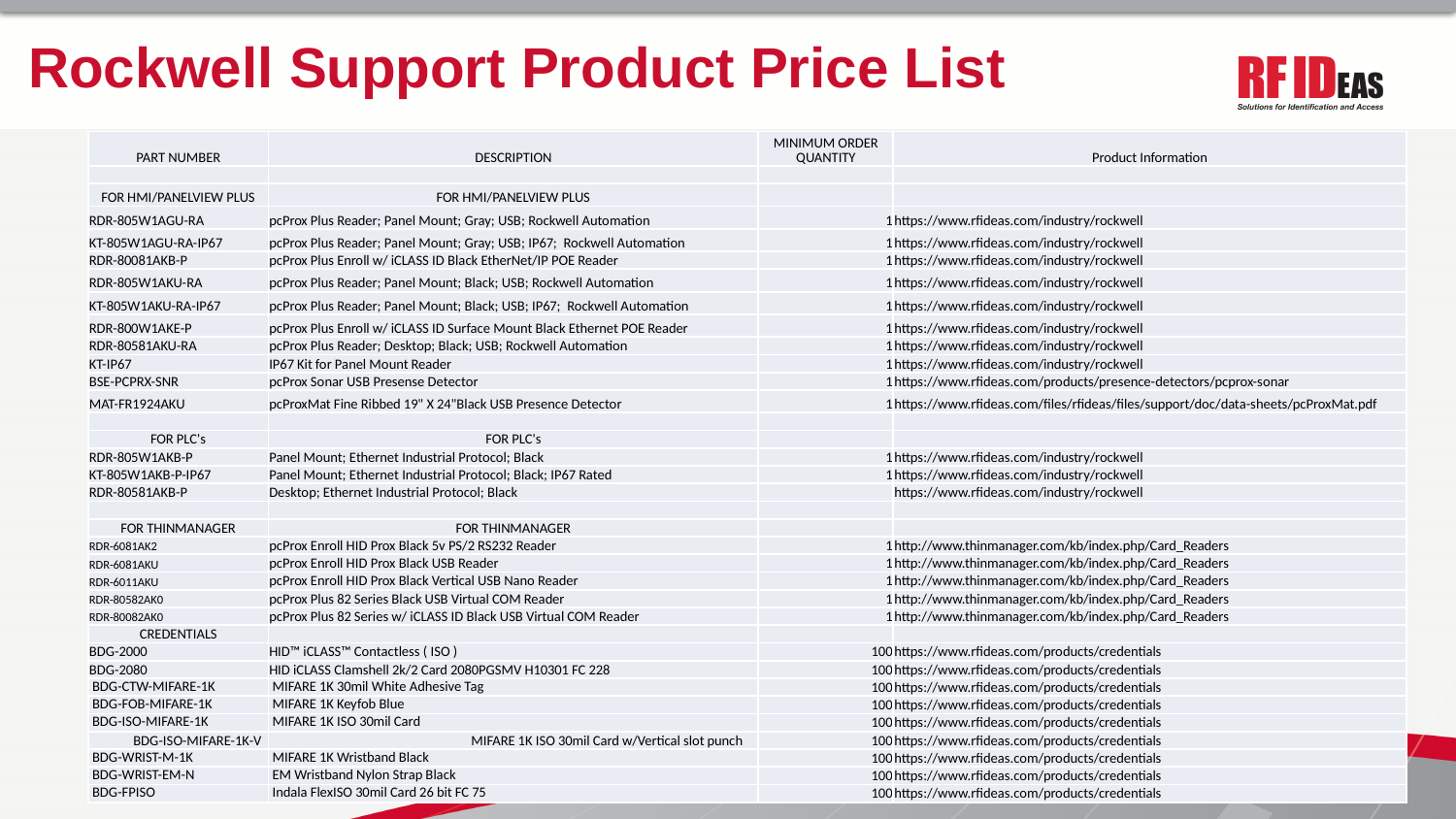

# Rockwell Support Product Price List
| PART NUMBER | DESCRIPTION | MINIMUM ORDER QUANTITY | Product Information |
| --- | --- | --- | --- |
|  |  |  |  |
| FOR HMI/PANELVIEW PLUS | FOR HMI/PANELVIEW PLUS |  |  |
| RDR-805W1AGU-RA | pcProx Plus Reader; Panel Mount; Gray; USB; Rockwell Automation | 1 | https://www.rfideas.com/industry/rockwell |
| KT-805W1AGU-RA-IP67 | pcProx Plus Reader; Panel Mount; Gray; USB; IP67; Rockwell Automation | 1 | https://www.rfideas.com/industry/rockwell |
| RDR-80081AKB-P | pcProx Plus Enroll w/ iCLASS ID Black EtherNet/IP POE Reader | 1 | https://www.rfideas.com/industry/rockwell |
| RDR-805W1AKU-RA | pcProx Plus Reader; Panel Mount; Black; USB; Rockwell Automation | 1 | https://www.rfideas.com/industry/rockwell |
| KT-805W1AKU-RA-IP67 | pcProx Plus Reader; Panel Mount; Black; USB; IP67; Rockwell Automation | 1 | https://www.rfideas.com/industry/rockwell |
| RDR-800W1AKE-P | pcProx Plus Enroll w/ iCLASS ID Surface Mount Black Ethernet POE Reader | 1 | https://www.rfideas.com/industry/rockwell |
| RDR-80581AKU-RA | pcProx Plus Reader; Desktop; Black; USB; Rockwell Automation | 1 | https://www.rfideas.com/industry/rockwell |
| KT-IP67 | IP67 Kit for Panel Mount Reader | 1 | https://www.rfideas.com/industry/rockwell |
| BSE-PCPRX-SNR | pcProx Sonar USB Presense Detector | 1 | https://www.rfideas.com/products/presence-detectors/pcprox-sonar |
| MAT-FR1924AKU | pcProxMat Fine Ribbed 19" X 24"Black USB Presence Detector | 1 | https://www.rfideas.com/files/rfideas/files/support/doc/data-sheets/pcProxMat.pdf |
|  |  |  |  |
| FOR PLC's | FOR PLC's |  |  |
| RDR-805W1AKB-P | Panel Mount; Ethernet Industrial Protocol; Black | 1 | https://www.rfideas.com/industry/rockwell |
| KT-805W1AKB-P-IP67 | Panel Mount; Ethernet Industrial Protocol; Black; IP67 Rated | 1 | https://www.rfideas.com/industry/rockwell |
| RDR-80581AKB-P | Desktop; Ethernet Industrial Protocol; Black |  | https://www.rfideas.com/industry/rockwell |
|  |  |  |  |
| FOR THINMANAGER | FOR THINMANAGER |  |  |
| RDR-6081AK2 | pcProx Enroll HID Prox Black 5v PS/2 RS232 Reader | 1 | http://www.thinmanager.com/kb/index.php/Card\_Readers |
| RDR-6081AKU | pcProx Enroll HID Prox Black USB Reader | 1 | http://www.thinmanager.com/kb/index.php/Card\_Readers |
| RDR-6011AKU | pcProx Enroll HID Prox Black Vertical USB Nano Reader | 1 | http://www.thinmanager.com/kb/index.php/Card\_Readers |
| RDR-80582AK0 | pcProx Plus 82 Series Black USB Virtual COM Reader | 1 | http://www.thinmanager.com/kb/index.php/Card\_Readers |
| RDR-80082AK0 | pcProx Plus 82 Series w/ iCLASS ID Black USB Virtual COM Reader | 1 | http://www.thinmanager.com/kb/index.php/Card\_Readers |
| CREDENTIALS |  |  |  |
| BDG-2000 | HID™ iCLASS™ Contactless ( ISO ) | 100 | https://www.rfideas.com/products/credentials |
| BDG-2080 | HID iCLASS Clamshell 2k/2 Card 2080PGSMV H10301 FC 228 | 100 | https://www.rfideas.com/products/credentials |
| BDG-CTW-MIFARE-1K | MIFARE 1K 30mil White Adhesive Tag | 100 | https://www.rfideas.com/products/credentials |
| BDG-FOB-MIFARE-1K | MIFARE 1K Keyfob Blue | 100 | https://www.rfideas.com/products/credentials |
| BDG-ISO-MIFARE-1K | MIFARE 1K ISO 30mil Card | 100 | https://www.rfideas.com/products/credentials |
| BDG-ISO-MIFARE-1K-V | MIFARE 1K ISO 30mil Card w/Vertical slot punch | 100 | https://www.rfideas.com/products/credentials |
| BDG-WRIST-M-1K | MIFARE 1K Wristband Black | 100 | https://www.rfideas.com/products/credentials |
| BDG-WRIST-EM-N | EM Wristband Nylon Strap Black | 100 | https://www.rfideas.com/products/credentials |
| BDG-FPISO | Indala FlexISO 30mil Card 26 bit FC 75 | 100 | https://www.rfideas.com/products/credentials |
© 2018 RF IDeas
Routeco Live 2018